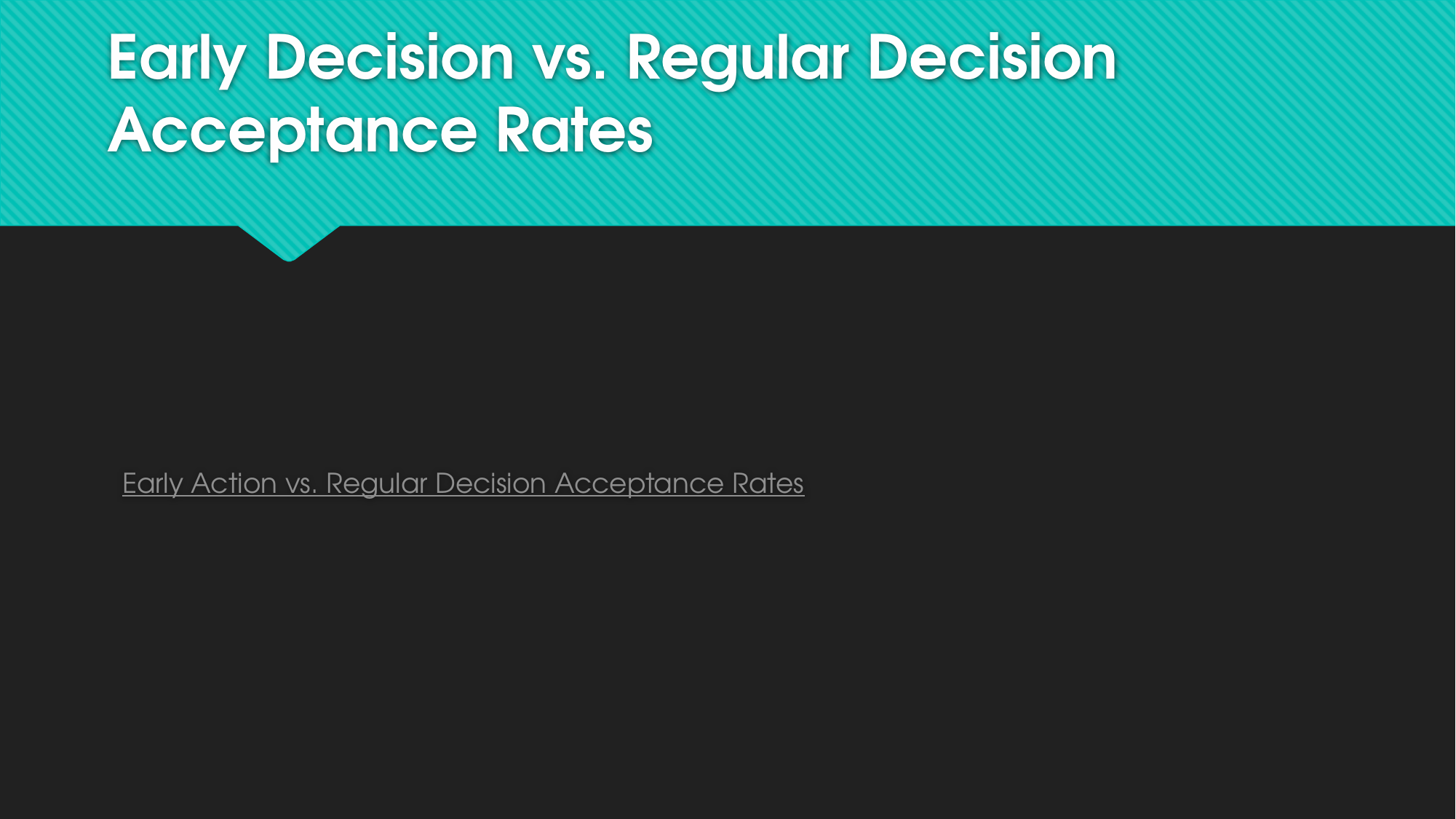

# Early Decision vs. Regular Decision Acceptance Rates
Early Action vs. Regular Decision Acceptance Rates